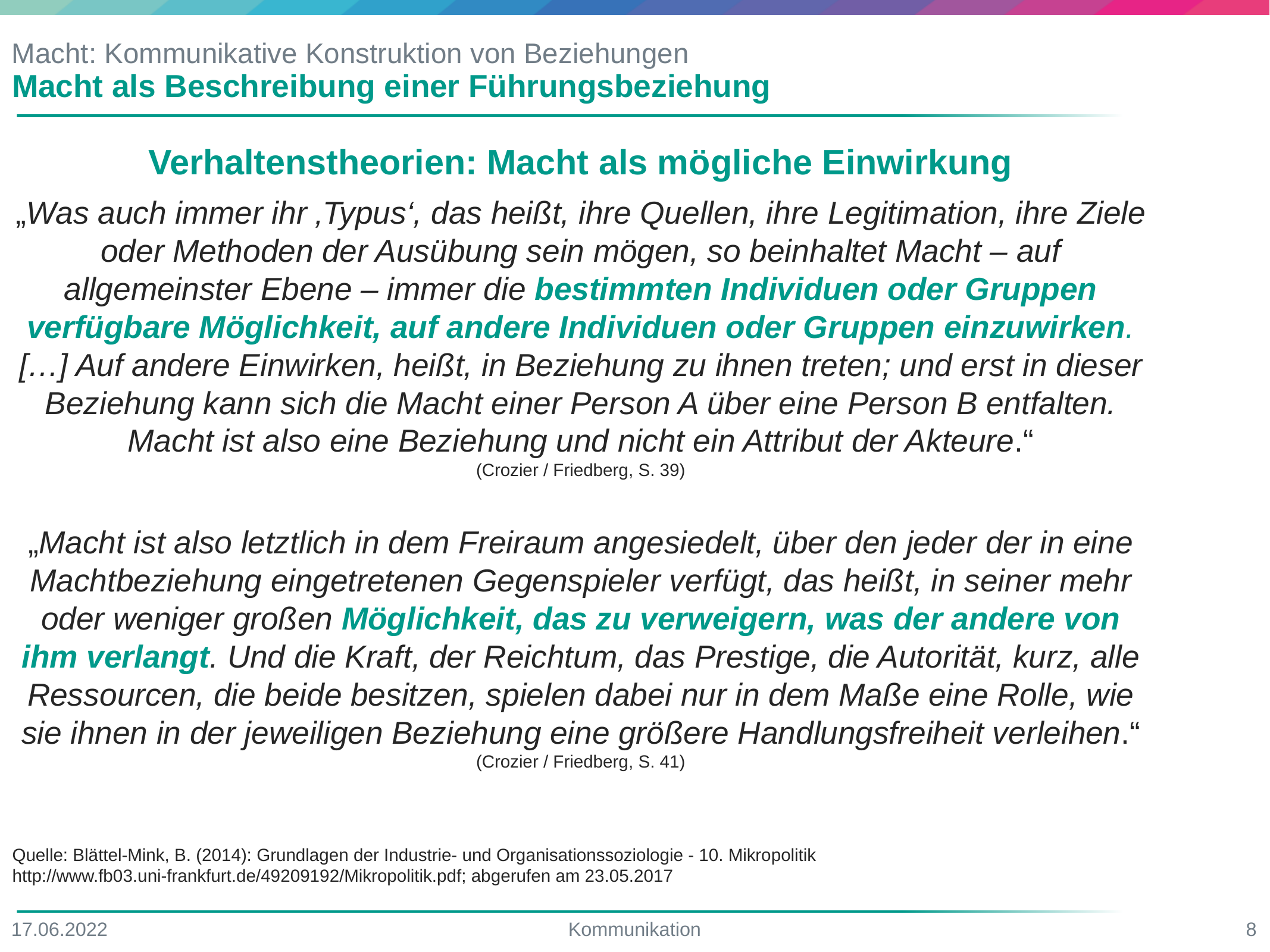

# Macht: Kommunikative Konstruktion von Beziehungen
Macht als Beschreibung einer Führungsbeziehung
Verhaltenstheorien: Macht als mögliche Einwirkung
„Was auch immer ihr ‚Typus‘, das heißt, ihre Quellen, ihre Legitimation, ihre Ziele oder Methoden der Ausübung sein mögen, so beinhaltet Macht – auf allgemeinster Ebene – immer die bestimmten Individuen oder Gruppen verfügbare Möglichkeit, auf andere Individuen oder Gruppen einzuwirken. […] Auf andere Einwirken, heißt, in Beziehung zu ihnen treten; und erst in dieser Beziehung kann sich die Macht einer Person A über eine Person B entfalten. Macht ist also eine Beziehung und nicht ein Attribut der Akteure.“
(Crozier / Friedberg, S. 39)

„Macht ist also letztlich in dem Freiraum angesiedelt, über den jeder der in eine Machtbeziehung eingetretenen Gegenspieler verfügt, das heißt, in seiner mehr oder weniger großen Möglichkeit, das zu verweigern, was der andere von ihm verlangt. Und die Kraft, der Reichtum, das Prestige, die Autorität, kurz, alle Ressourcen, die beide besitzen, spielen dabei nur in dem Maße eine Rolle, wie sie ihnen in der jeweiligen Beziehung eine größere Handlungsfreiheit verleihen.“ (Crozier / Friedberg, S. 41)
Quelle: Blättel-Mink, B. (2014): Grundlagen der Industrie- und Organisationssoziologie - 10. Mikropolitik
http://www.fb03.uni-frankfurt.de/49209192/Mikropolitik.pdf; abgerufen am 23.05.2017
17.06.2022
Kommunikation
8